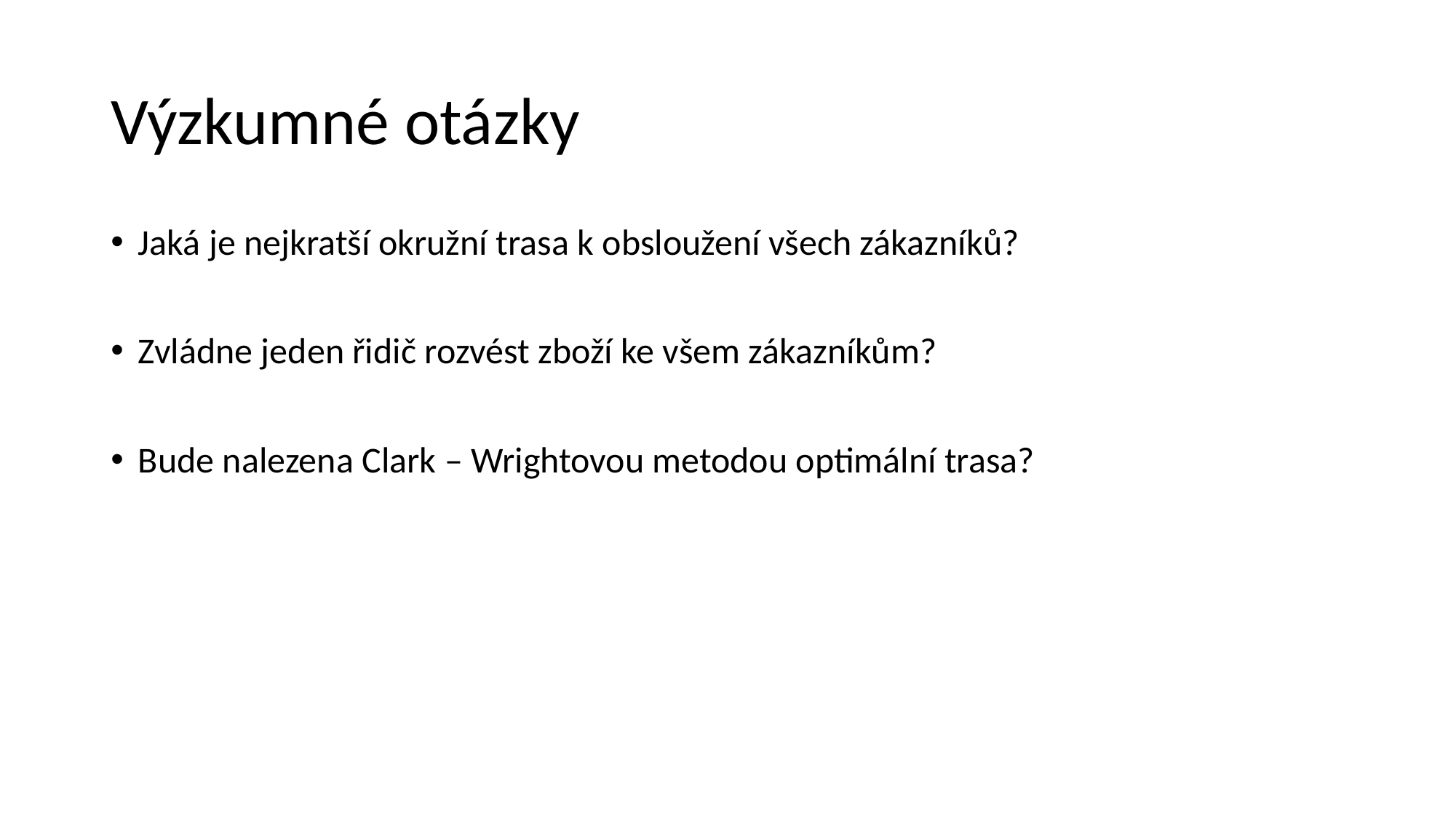

# Výzkumné otázky
Jaká je nejkratší okružní trasa k obsloužení všech zákazníků?

Zvládne jeden řidič rozvést zboží ke všem zákazníkům?

Bude nalezena Clark – Wrightovou metodou optimální trasa?